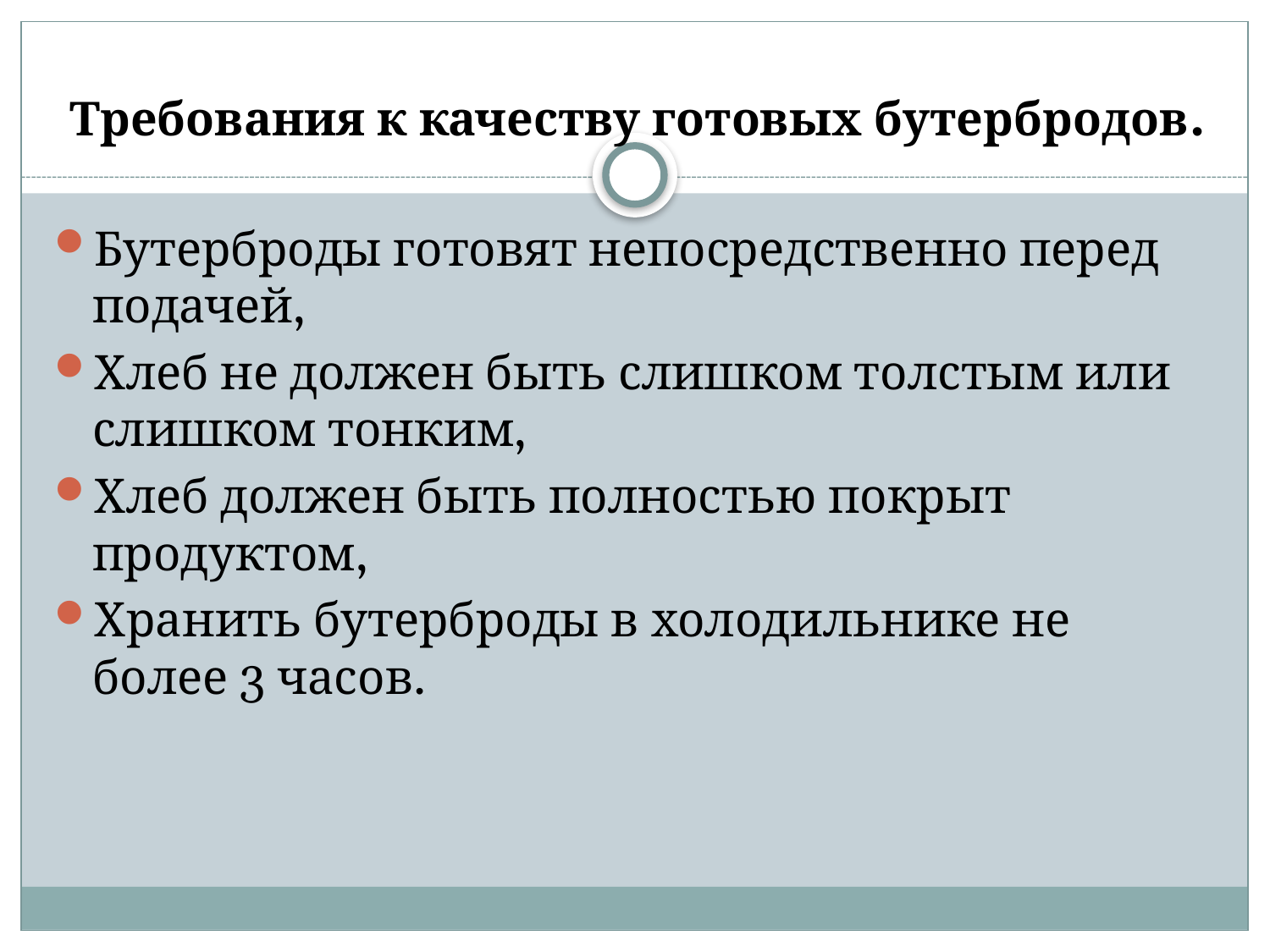

# Требования к качеству готовых бутербродов.
Бутерброды готовят непосредственно перед подачей,
Хлеб не должен быть слишком толстым или слишком тонким,
Хлеб должен быть полностью покрыт продуктом,
Хранить бутерброды в холодильнике не более 3 часов.